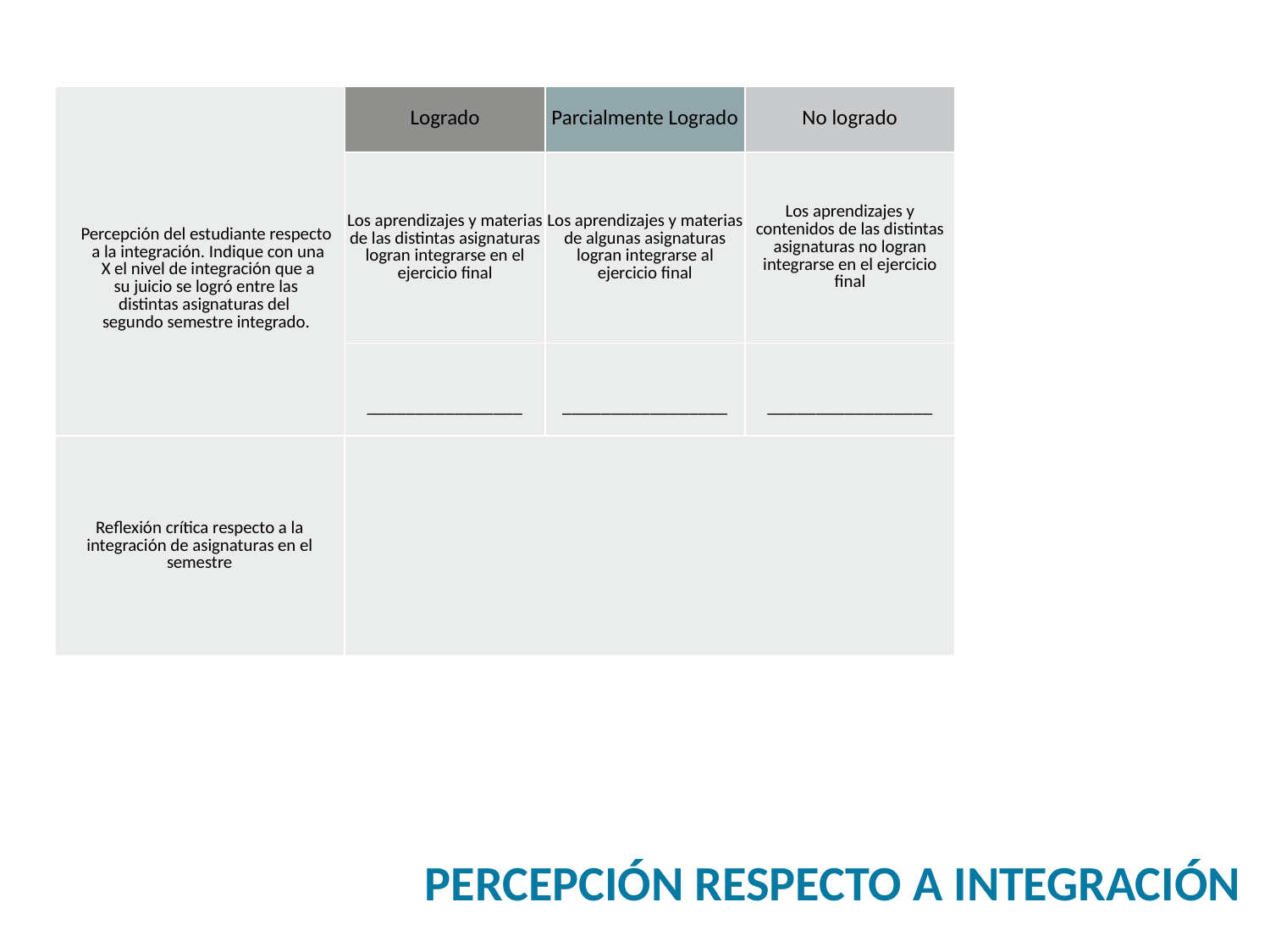

| Percepción del estudiante respecto a la integración. Indique con una X el nivel de integración que a su juicio se logró entre las distintas asignaturas del segundo semestre integrado. | Logrado | Parcialmente Logrado | No logrado |
| --- | --- | --- | --- |
|  | Los aprendizajes y materias de las distintas asignaturas logran integrarse en el ejercicio final | Los aprendizajes y materias de algunas asignaturas logran integrarse al ejercicio final | Los aprendizajes y contenidos de las distintas asignaturas no logran integrarse en el ejercicio final |
|  | \_\_\_\_\_\_\_\_\_\_\_\_\_\_\_\_ | \_\_\_\_\_\_\_\_\_\_\_\_\_\_\_\_\_ | \_\_\_\_\_\_\_\_\_\_\_\_\_\_\_\_\_ |
| Reflexión crítica respecto a la integración de asignaturas en el semestre |  |
| --- | --- |
PERCEPCIÓN RESPECTO A INTEGRACIÓN